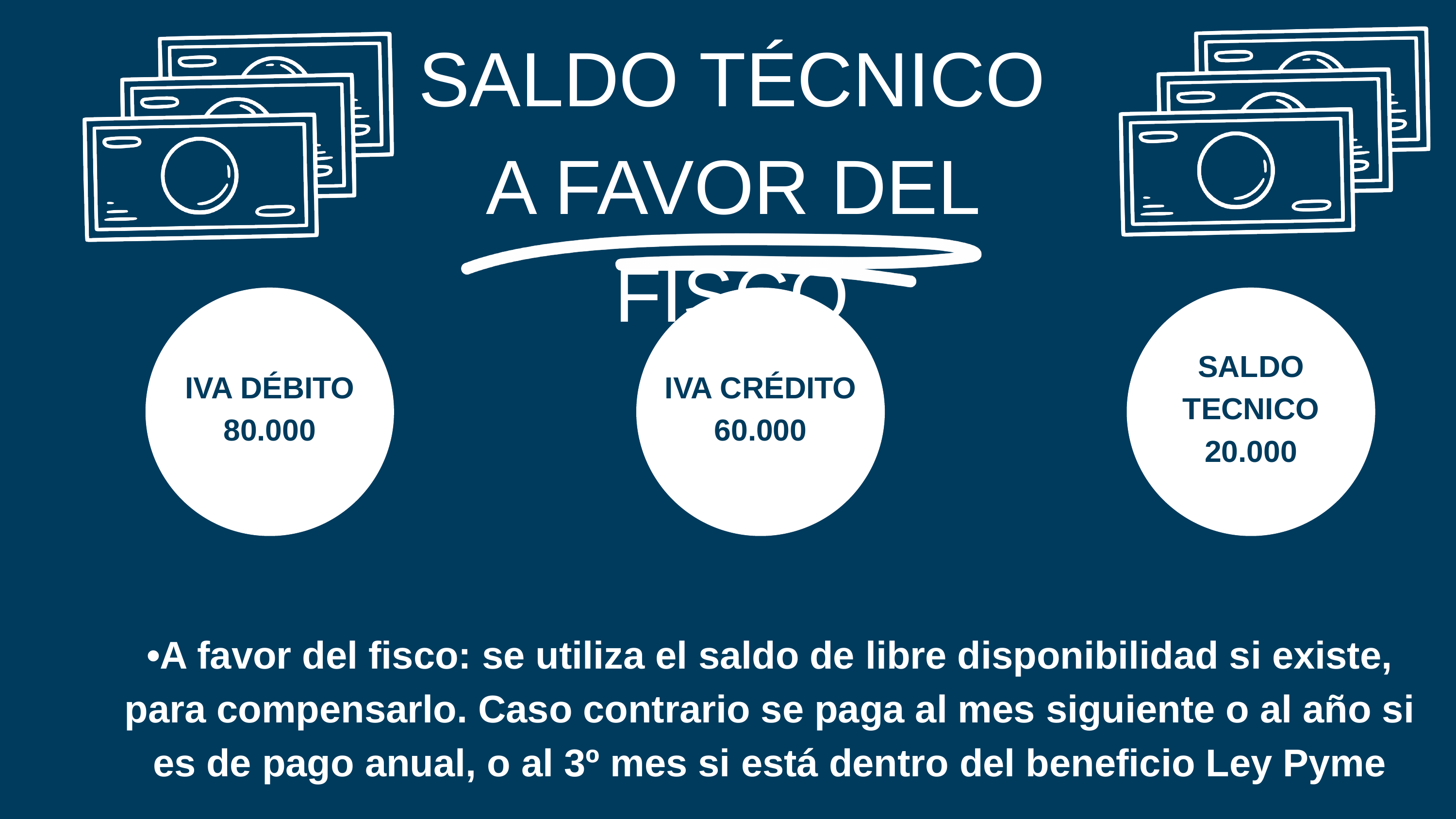

SALDO TÉCNICO A FAVOR DEL FISCO

IVA DÉBITO
80.000

IVA CRÉDITO
60.000

SALDO TECNICO
20.000
•A favor del fisco: se utiliza el saldo de libre disponibilidad si existe, para compensarlo. Caso contrario se paga al mes siguiente o al año si es de pago anual, o al 3º mes si está dentro del beneficio Ley Pyme